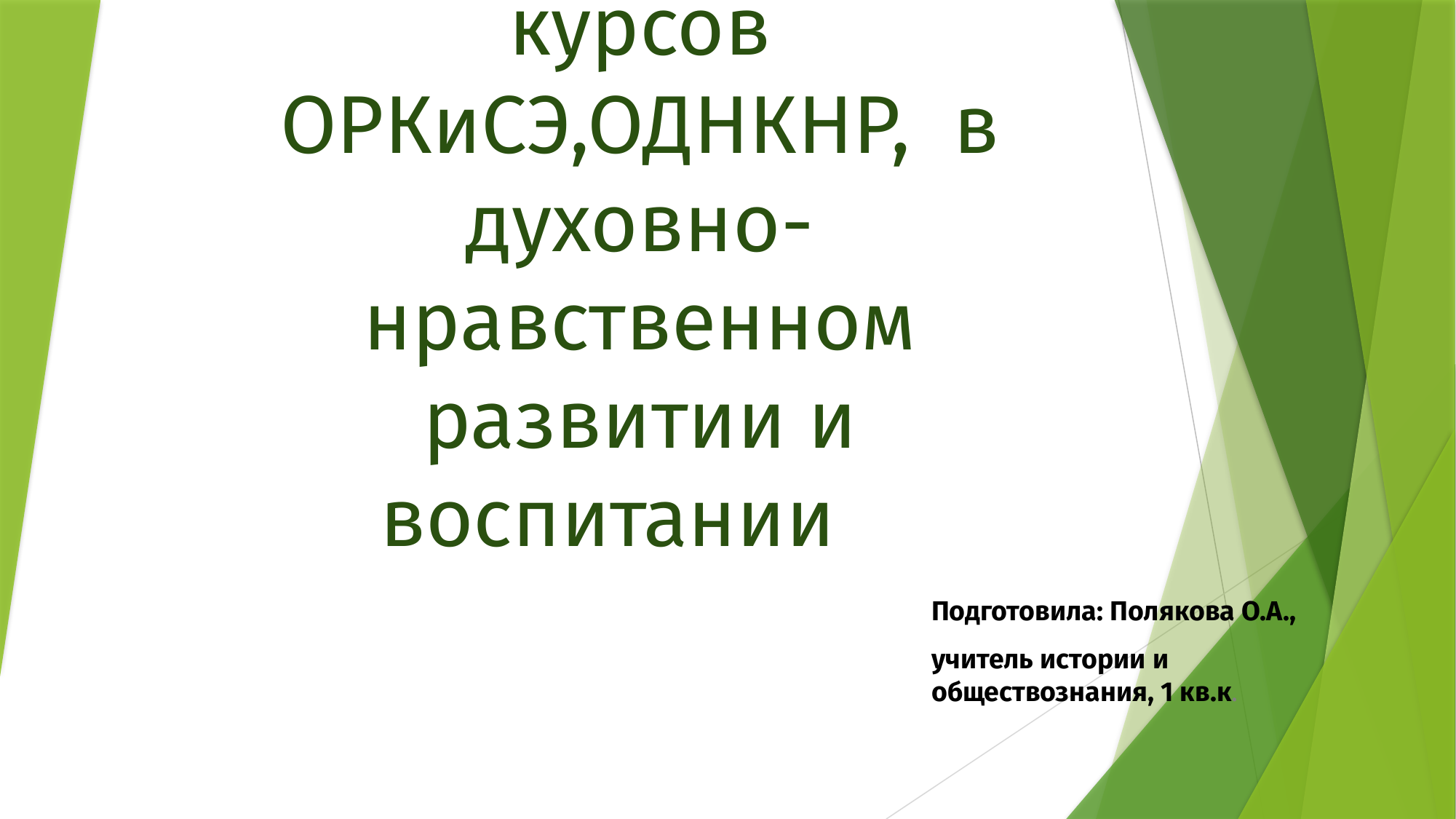

# Роль тьютеров в сопровождении  курсов ОРКиСЭ,ОДНКНР,  в духовно- нравственном развитии и воспитании
Подготовила: Полякова О.А.,
учитель истории и обществознания, 1 кв.к.